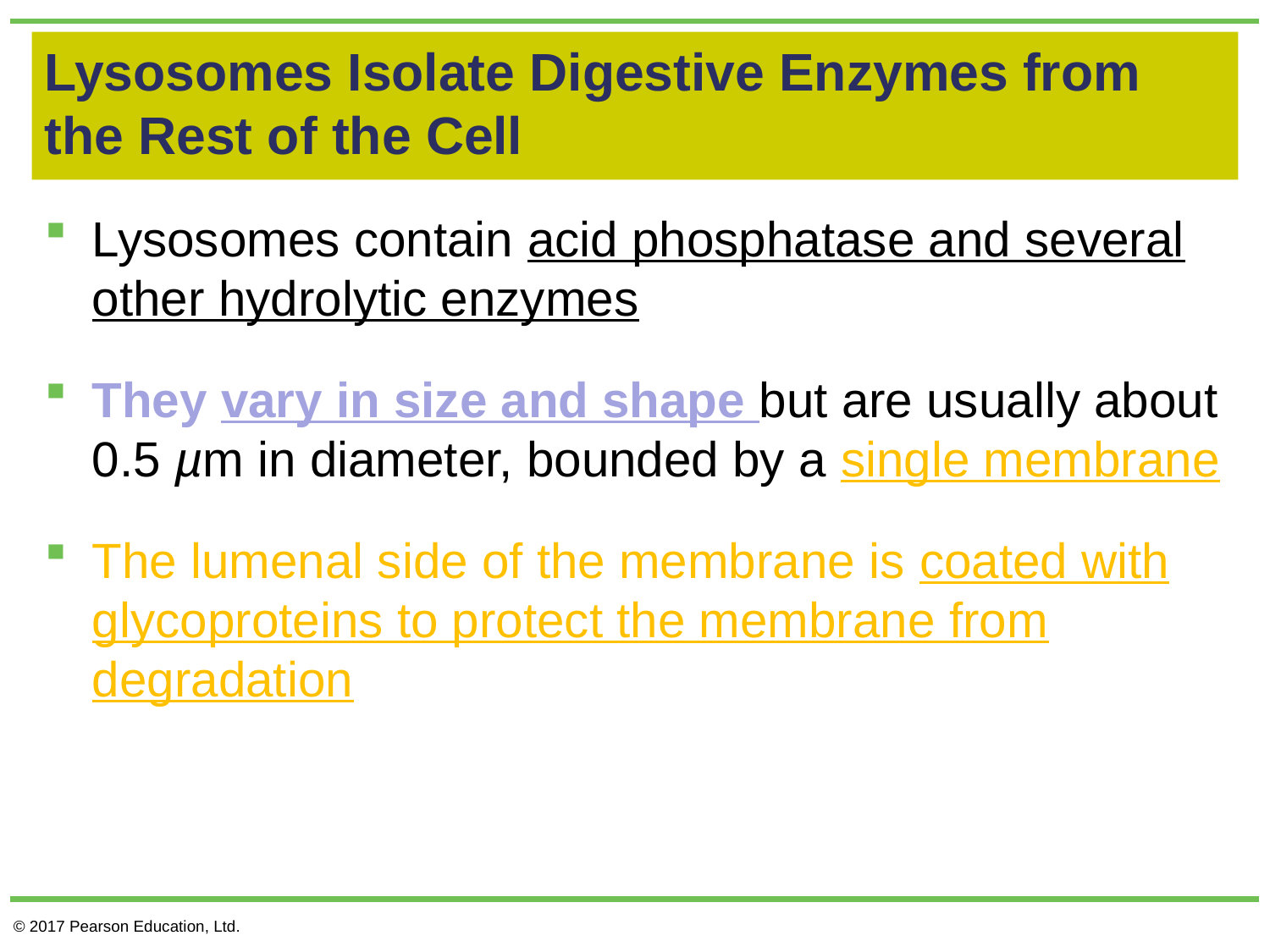

# Lysosomes Isolate Digestive Enzymes from the Rest of the Cell
Lysosomes contain acid phosphatase and several other hydrolytic enzymes
They vary in size and shape but are usually about 0.5 µm in diameter, bounded by a single membrane
The lumenal side of the membrane is coated with glycoproteins to protect the membrane from degradation
© 2017 Pearson Education, Ltd.